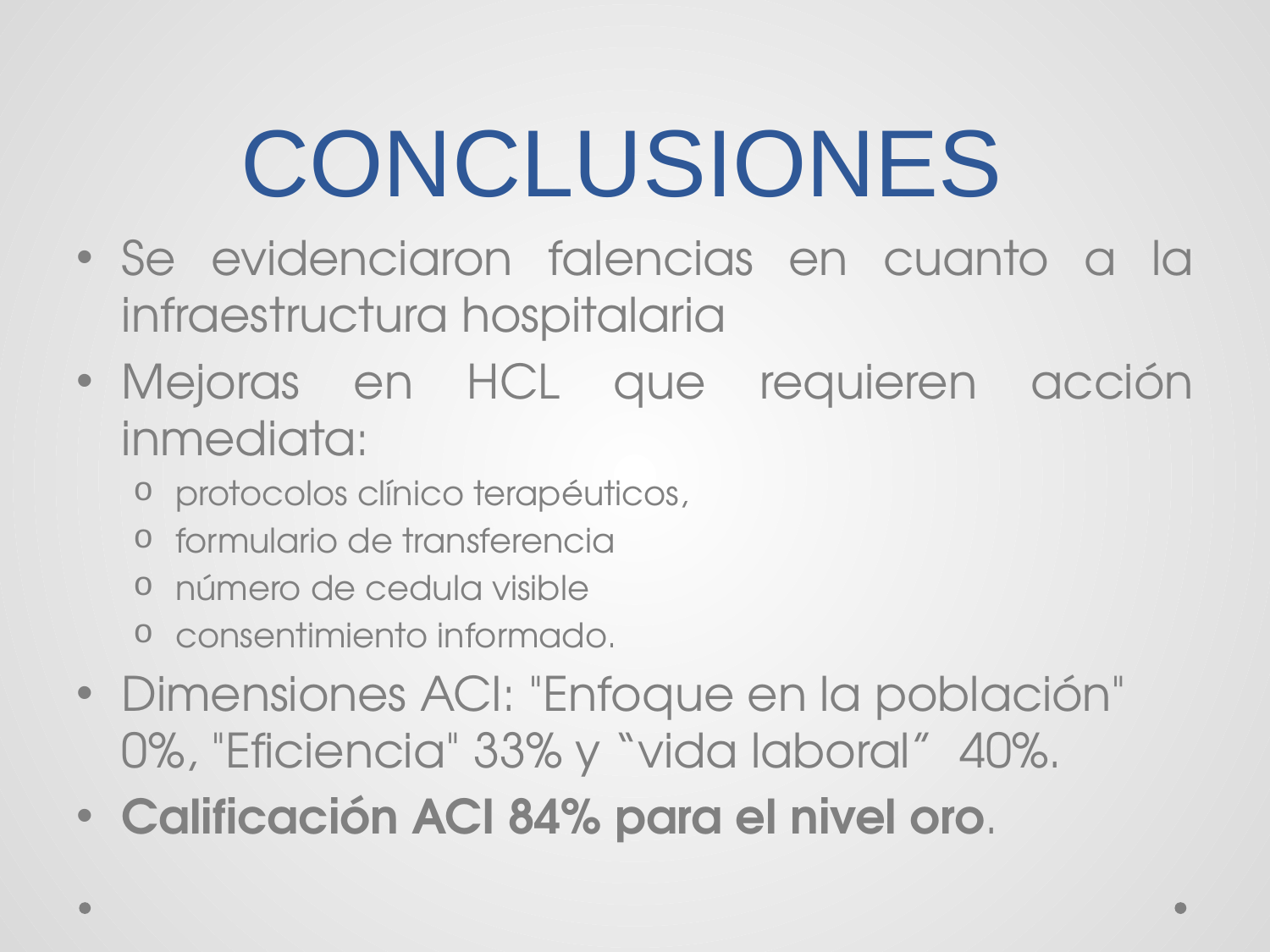

# CONCLUSIONES
Se evidenciaron falencias en cuanto a la infraestructura hospitalaria
Mejoras en HCL que requieren acción inmediata:
protocolos clínico terapéuticos,
formulario de transferencia
número de cedula visible
consentimiento informado.
Dimensiones ACI: "Enfoque en la población"  0%, "Eficiencia" 33% y “vida laboral”  40%.
Calificación ACI 84% para el nivel oro.